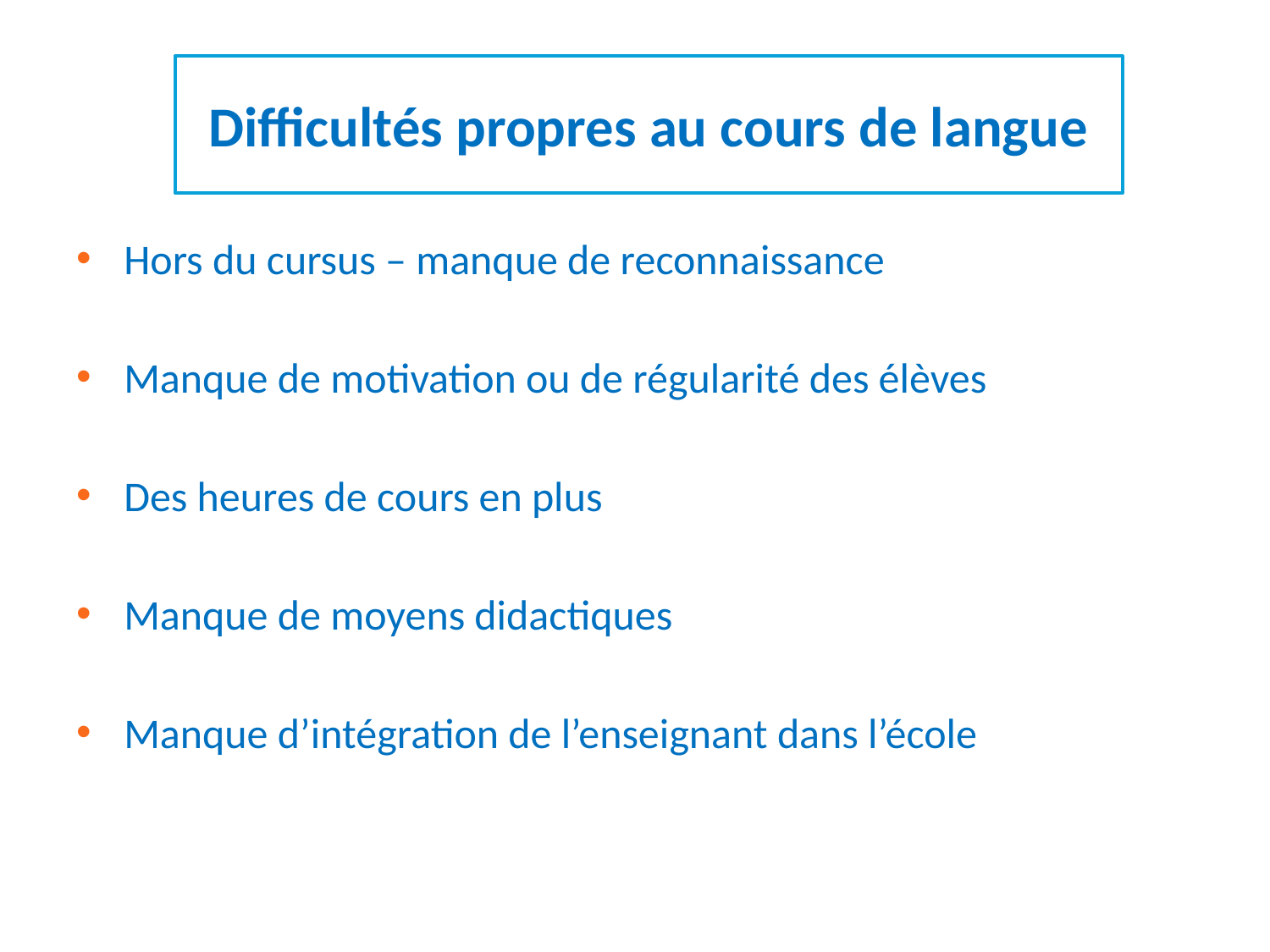

Difficultés propres au cours de langue
Hors du cursus – manque de reconnaissance

Manque de motivation ou de régularité des élèves

Des heures de cours en plus

Manque de moyens didactiques

Manque d’intégration de l’enseignant dans l’école